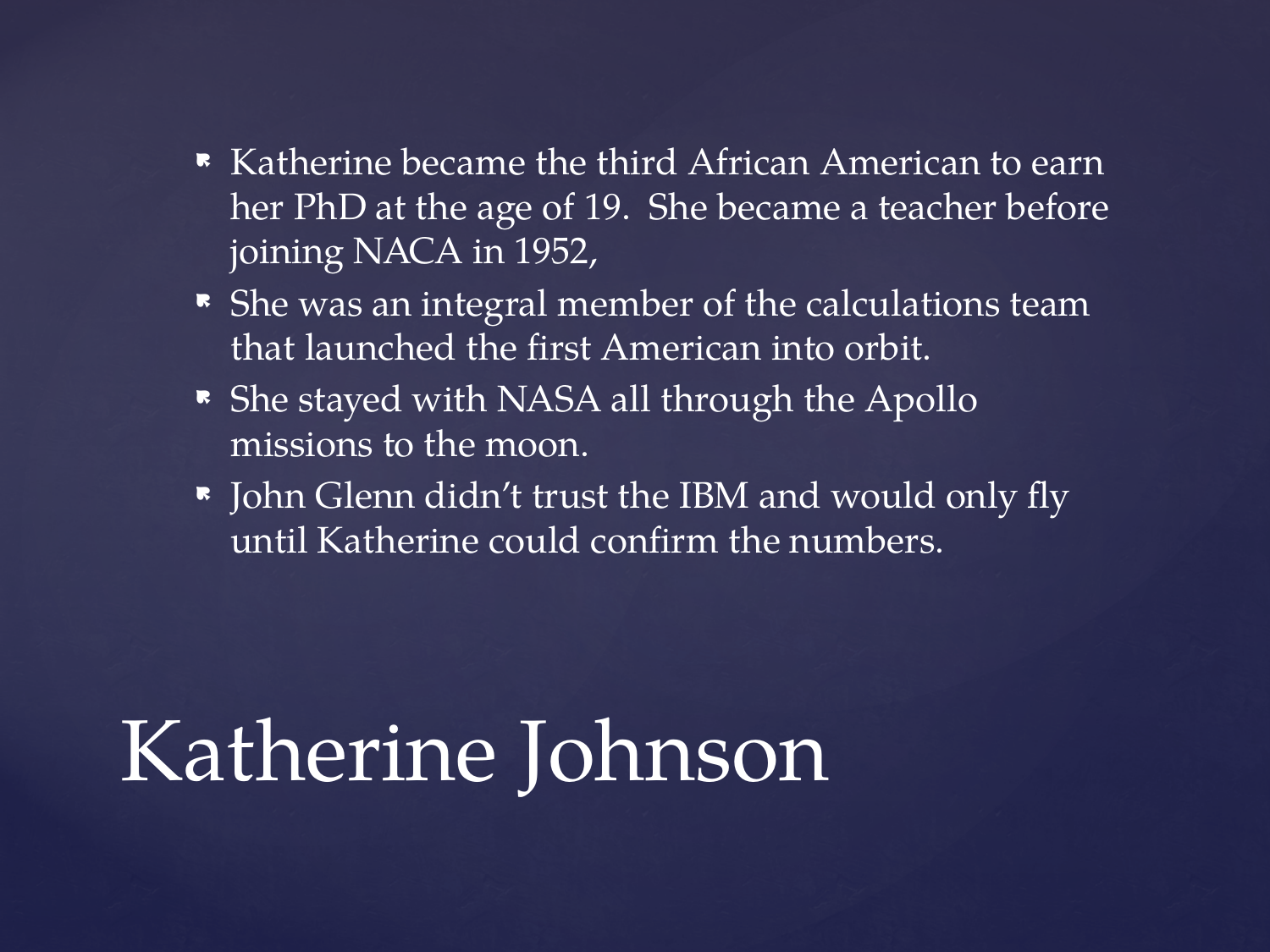

Katherine became the third African American to earn her PhD at the age of 19.  She became a teacher before joining NACA in 1952,
She was an integral member of the calculations team that launched the first American into orbit.
She stayed with NASA all through the Apollo missions to the moon.
John Glenn didn’t trust the IBM and would only fly until Katherine could confirm the numbers.
# Katherine Johnson